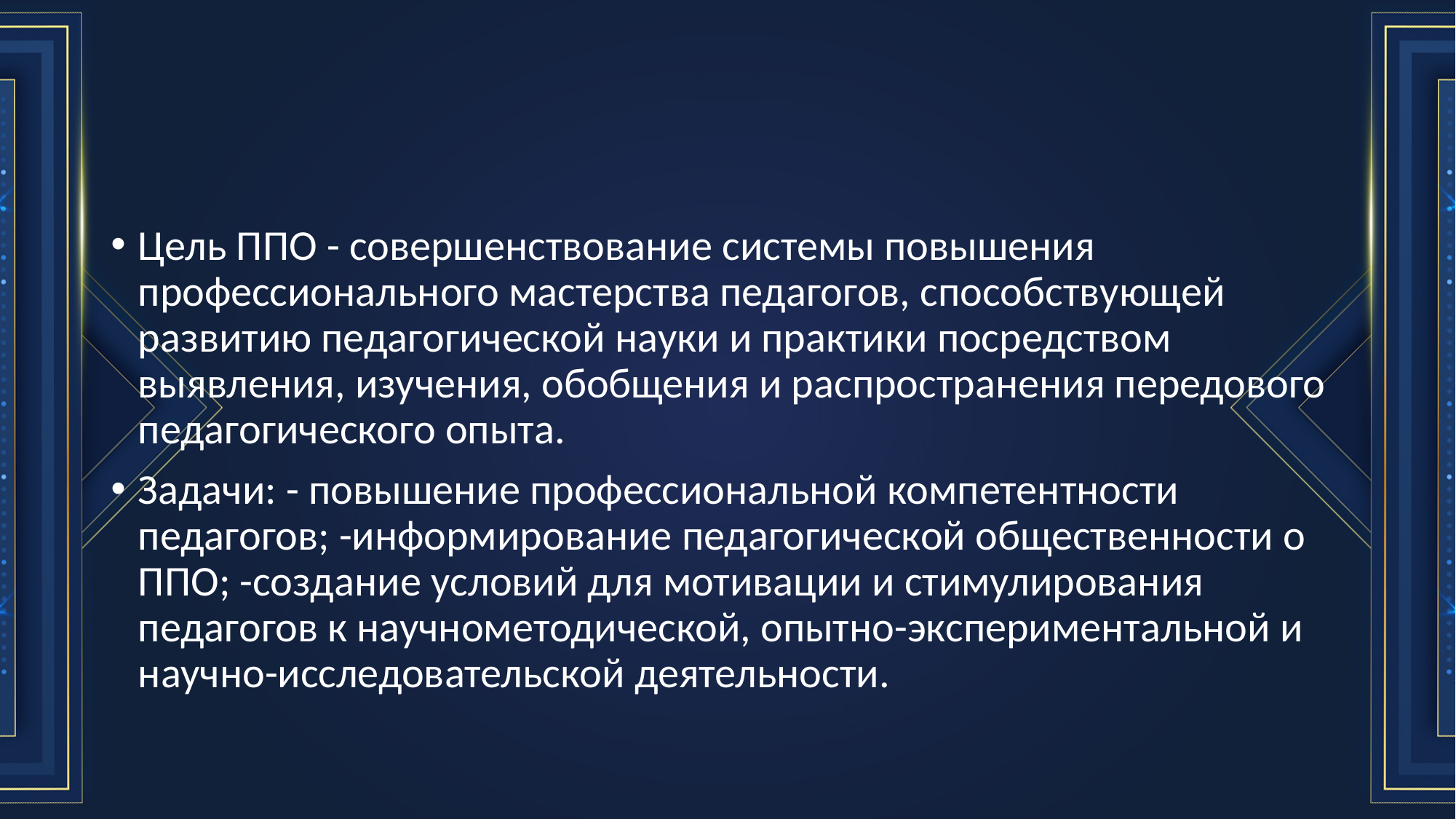

#
Цель ППО - совершенствование системы повышения профессионального мастерства педагогов, способствующей развитию педагогической науки и практики посредством выявления, изучения, обобщения и распространения передового педагогического опыта.
Задачи: - повышение профессиональной компетентности педагогов; -информирование педагогической общественности о ППО; -создание условий для мотивации и стимулирования педагогов к научнометодической, опытно-экспериментальной и научно-исследовательской деятельности.